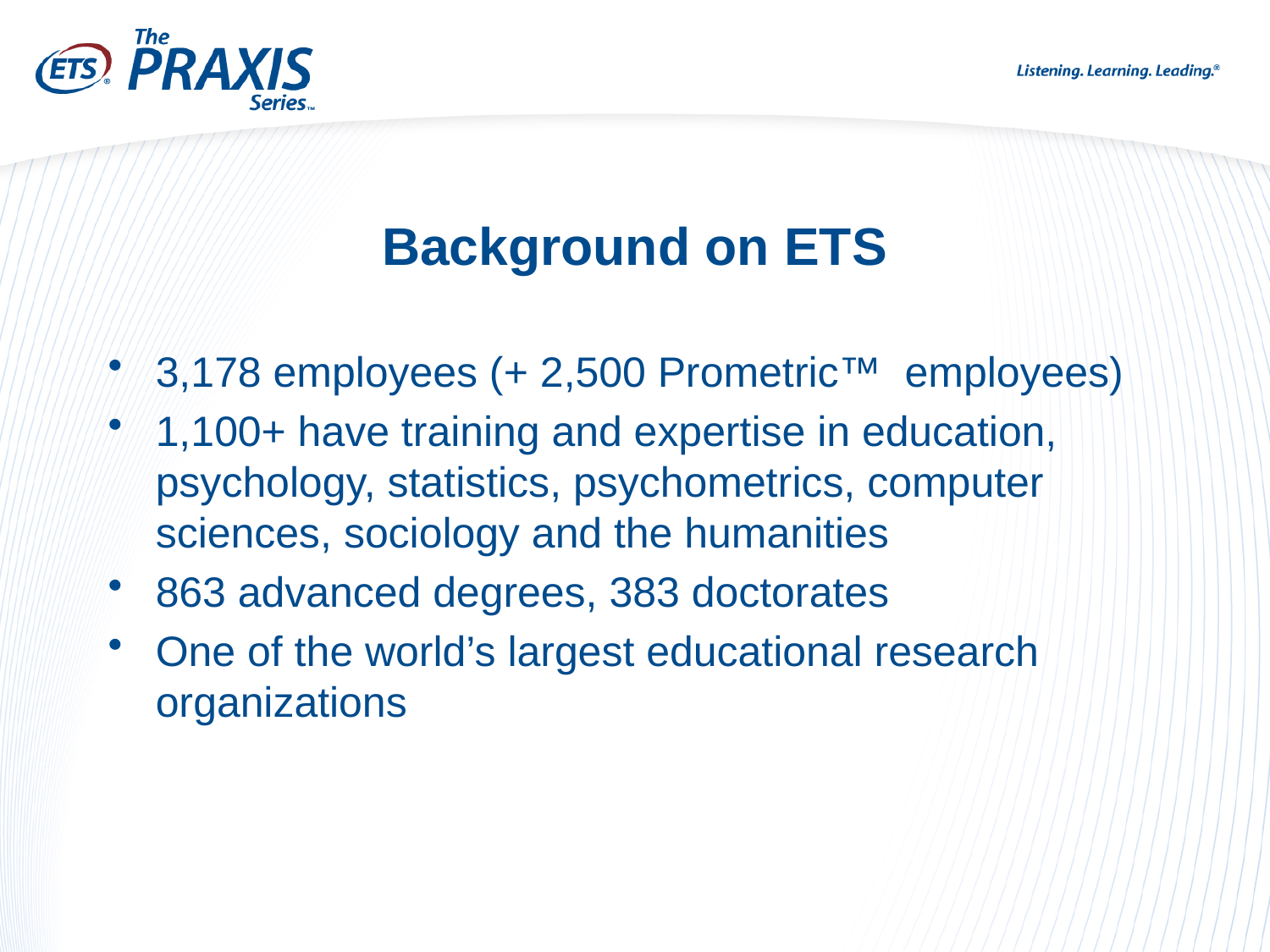

# Background on ETS
3,178 employees (+ 2,500 Prometric™  employees)
1,100+ have training and expertise in education, psychology, statistics, psychometrics, computer sciences, sociology and the humanities
863 advanced degrees, 383 doctorates
One of the world’s largest educational research organizations